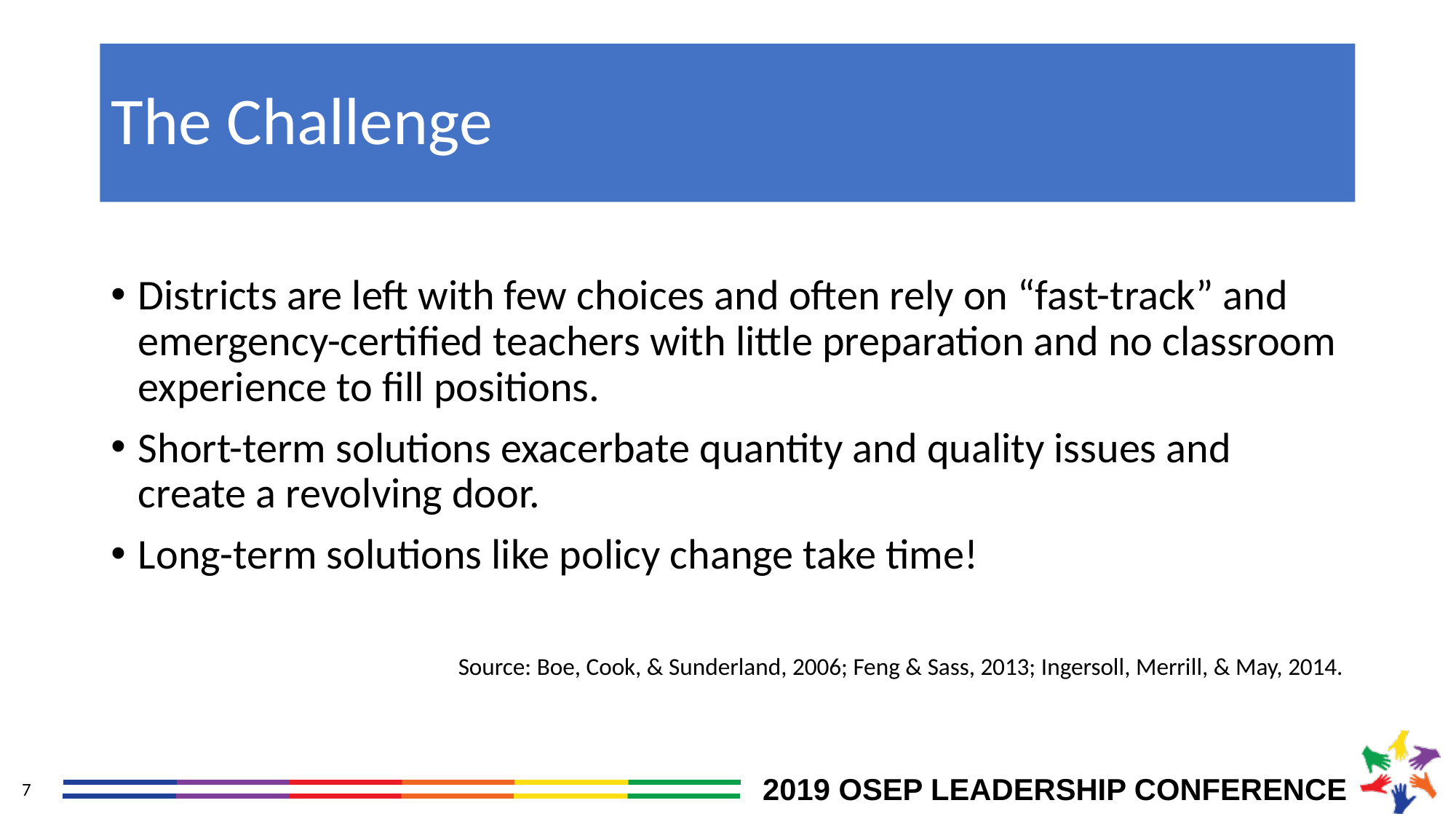

# The Challenge

Districts are left with few choices and often rely on “fast-track” and emergency-certified teachers with little preparation and no classroom experience to fill positions.
Short-term solutions exacerbate quantity and quality issues and create a revolving door.
Long-term solutions like policy change take time!

Source: Boe, Cook, & Sunderland, 2006; Feng & Sass, 2013; Ingersoll, Merrill, & May, 2014.

7